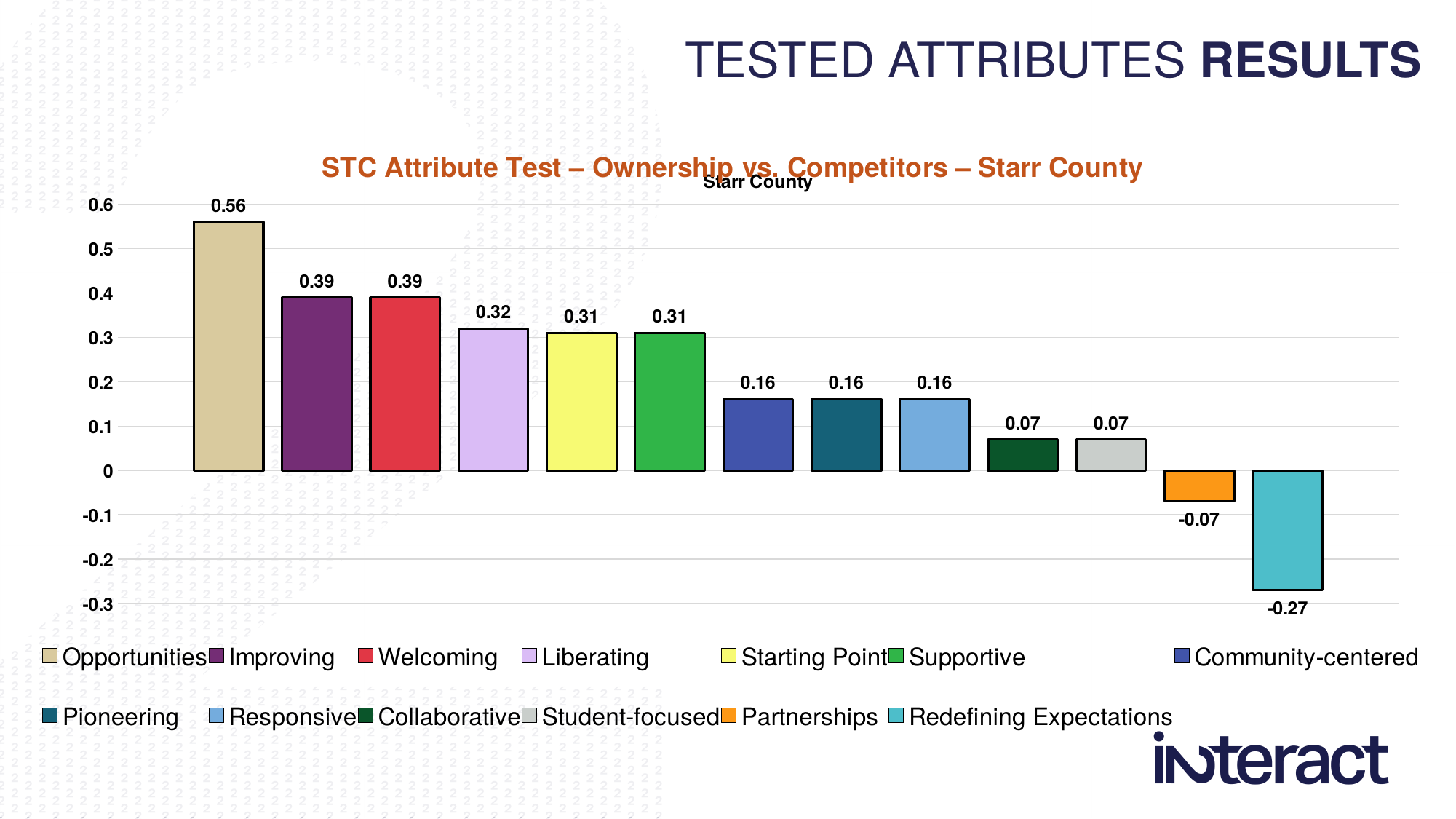

TESTED ATTRIBUTES RESULTS

### Chart: STC Attribute Test – Ownership vs. Competitors – Starr County

| Category | Opportunities | Improving | Welcoming | Liberating | Starting Point | Supportive | Community-centered | Pioneering | Responsive | Collaborative | Student-focused | Partnerships | Redefining Expectations |
|---|---|---|---|---|---|---|---|---|---|---|---|---|---|
| Starr County | 0.56 | 0.39 | 0.39 | 0.32 | 0.31 | 0.31 | 0.16 | 0.16 | 0.16 | 0.07 | 0.07 | -0.07 | -0.27 |